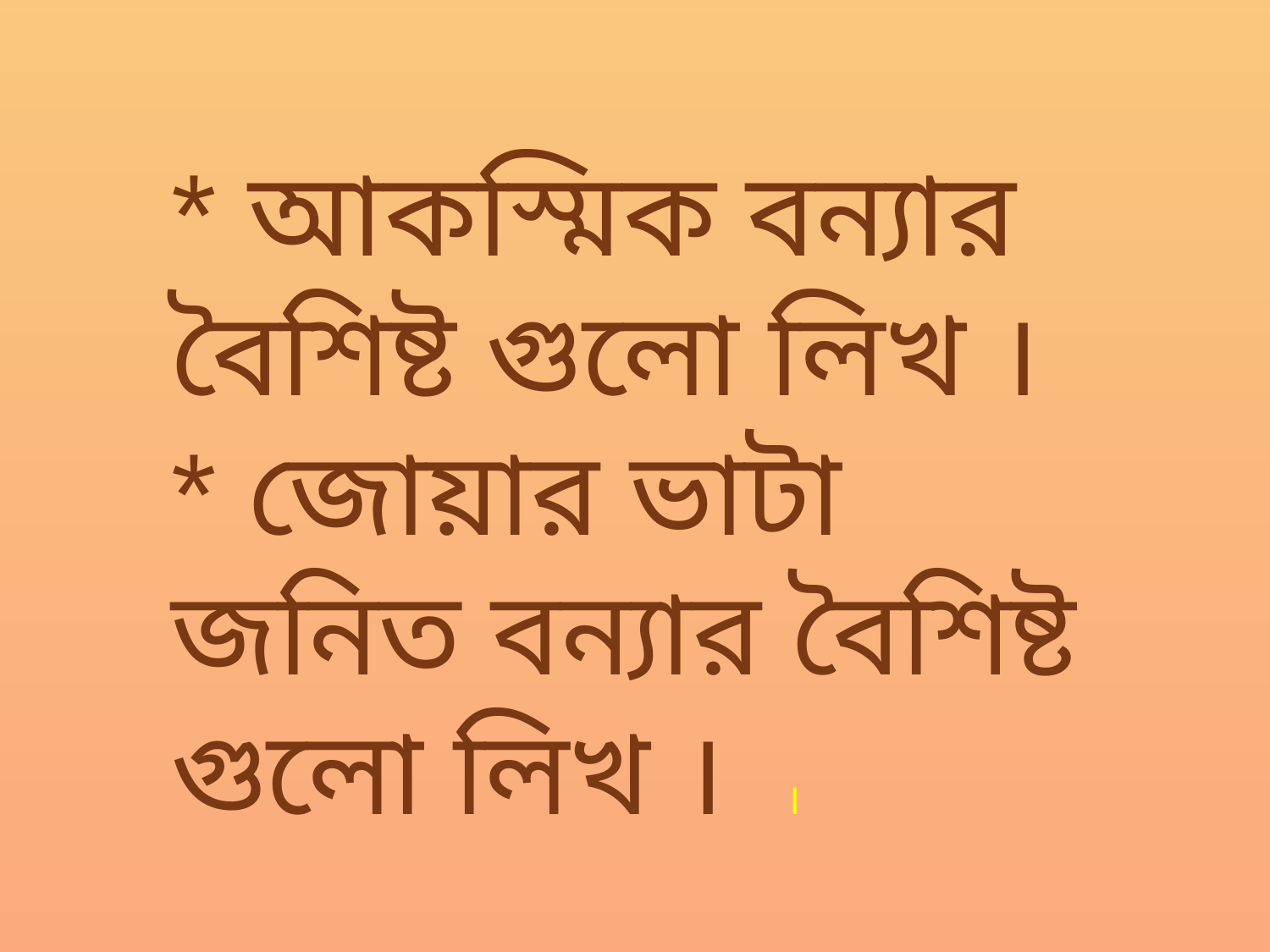

* আকস্মিক বন্যার বৈশিষ্ট গুলো লিখ ।
* জোয়ার ভাটা জনিত বন্যার বৈশিষ্ট গুলো লিখ ।  ।